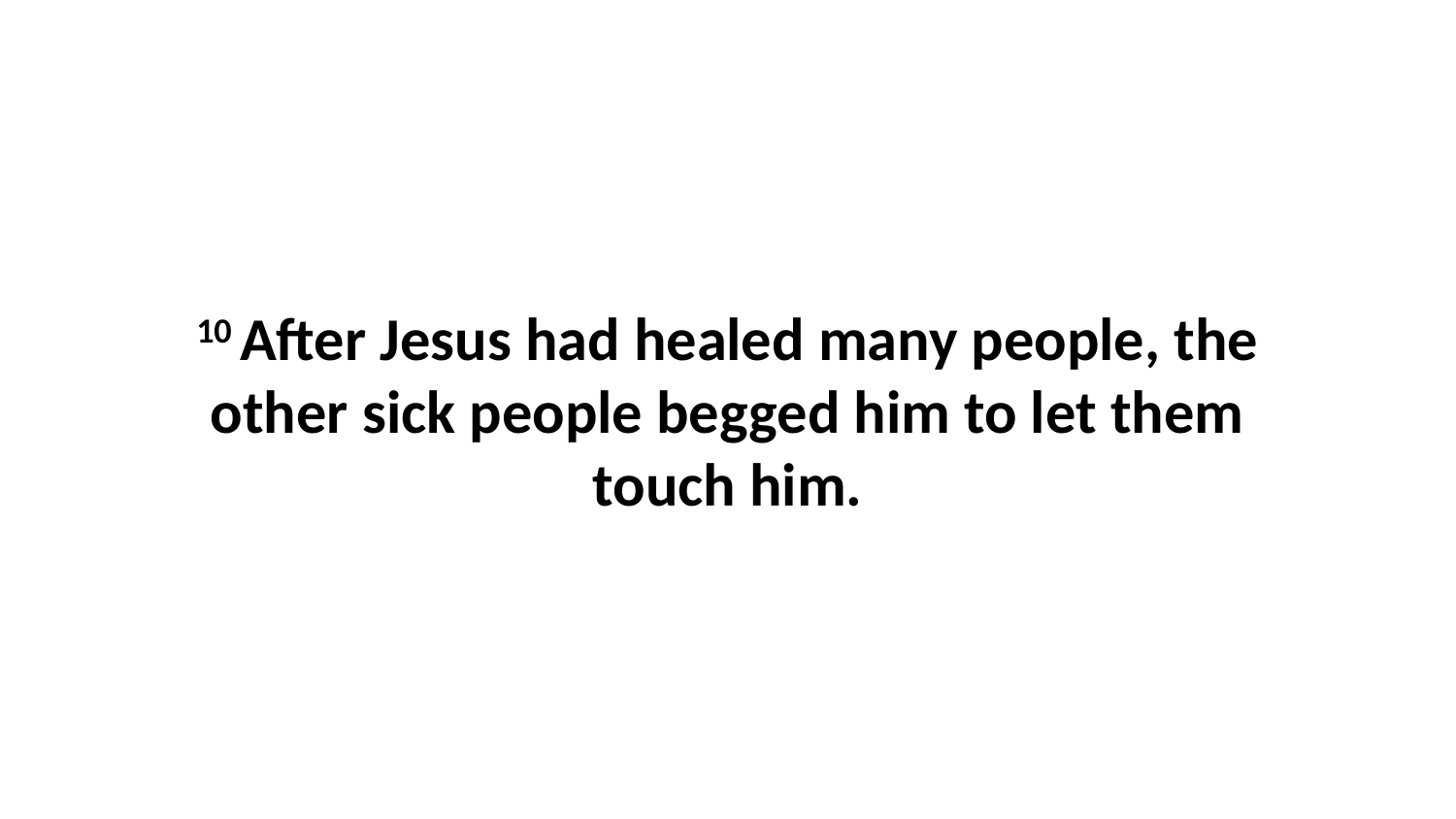

10 After Jesus had healed many people, the other sick people begged him to let them touch him.